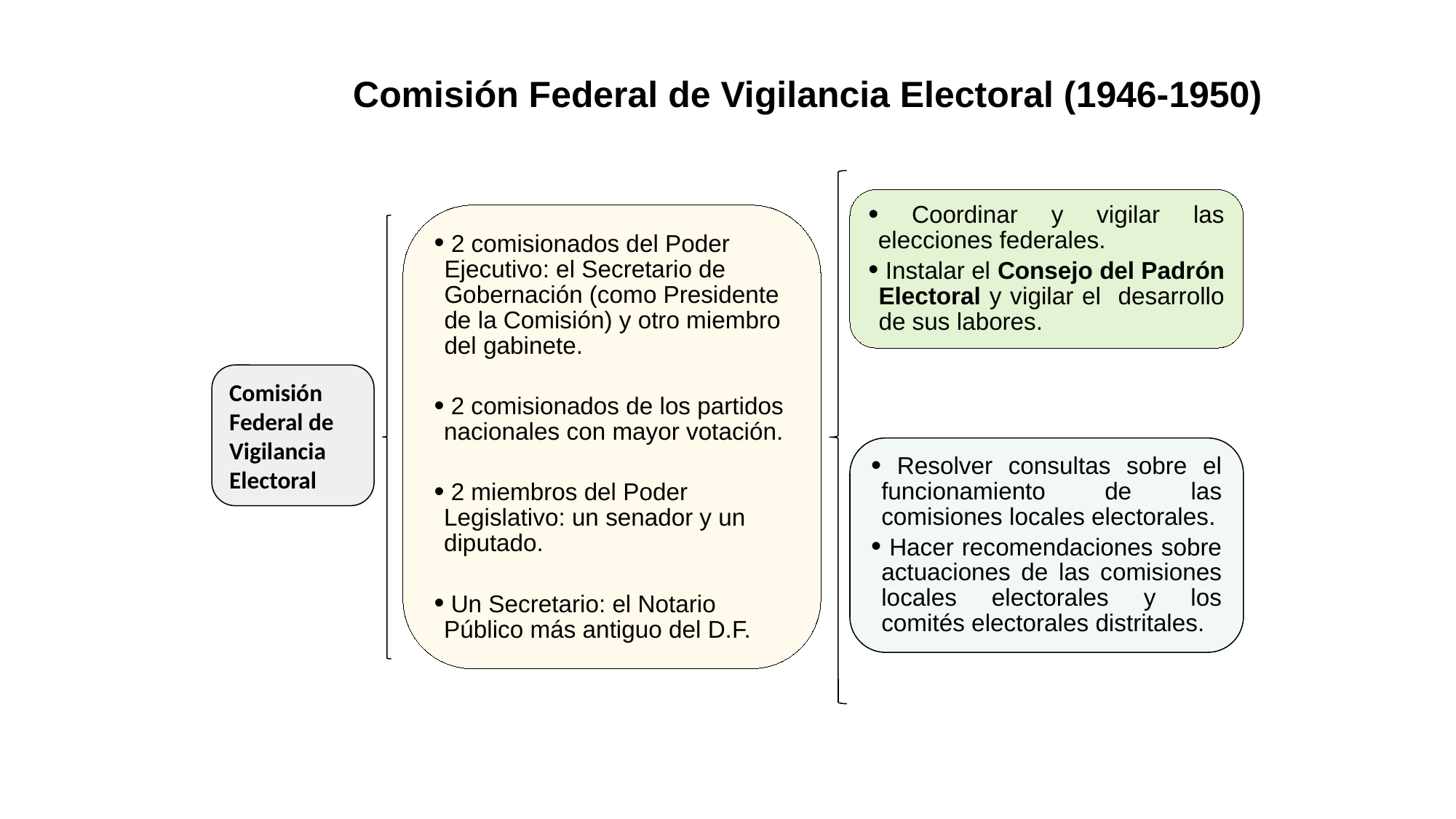

Comisión Federal de Vigilancia Electoral (1946-1950)

 Coordinar y vigilar las elecciones federales.
 Instalar el Consejo del Padrón Electoral y vigilar el  desarrollo de sus labores.
 2 comisionados del Poder Ejecutivo: el Secretario de Gobernación (como Presidente de la Comisión) y otro miembro del gabinete.

 2 comisionados de los partidos nacionales con mayor votación.

 2 miembros del Poder Legislativo: un senador y un diputado.

 Un Secretario: el Notario Público más antiguo del D.F.

Comisión Federal de Vigilancia Electoral
 Resolver consultas sobre el funcionamiento de las comisiones locales electorales.
 Hacer recomendaciones sobre actuaciones de las comisiones locales electorales y los comités electorales distritales.